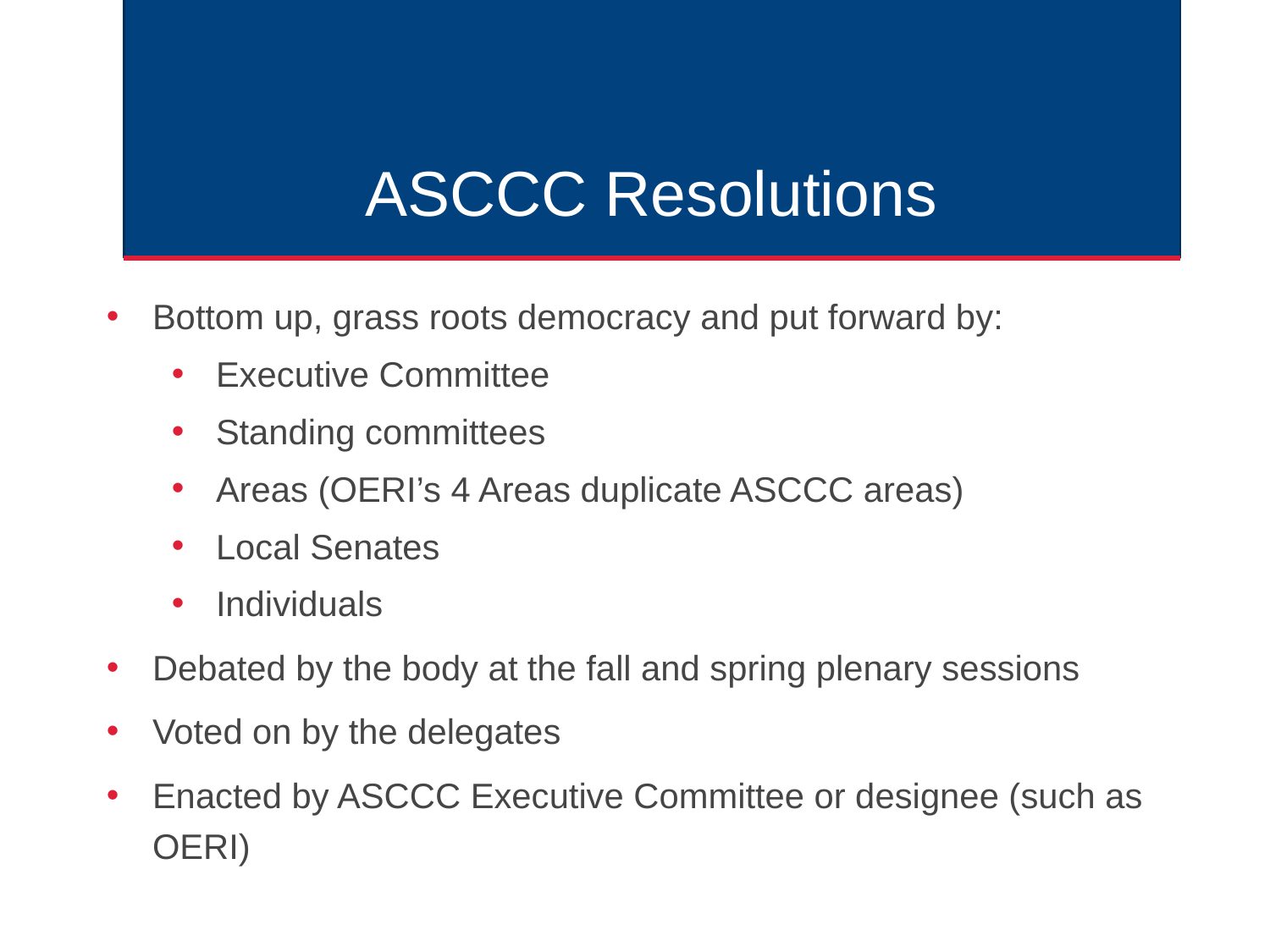

# ASCCC Resolutions
Bottom up, grass roots democracy and put forward by:
Executive Committee
Standing committees
Areas (OERI’s 4 Areas duplicate ASCCC areas)
Local Senates
Individuals
Debated by the body at the fall and spring plenary sessions
Voted on by the delegates
Enacted by ASCCC Executive Committee or designee (such as OERI)